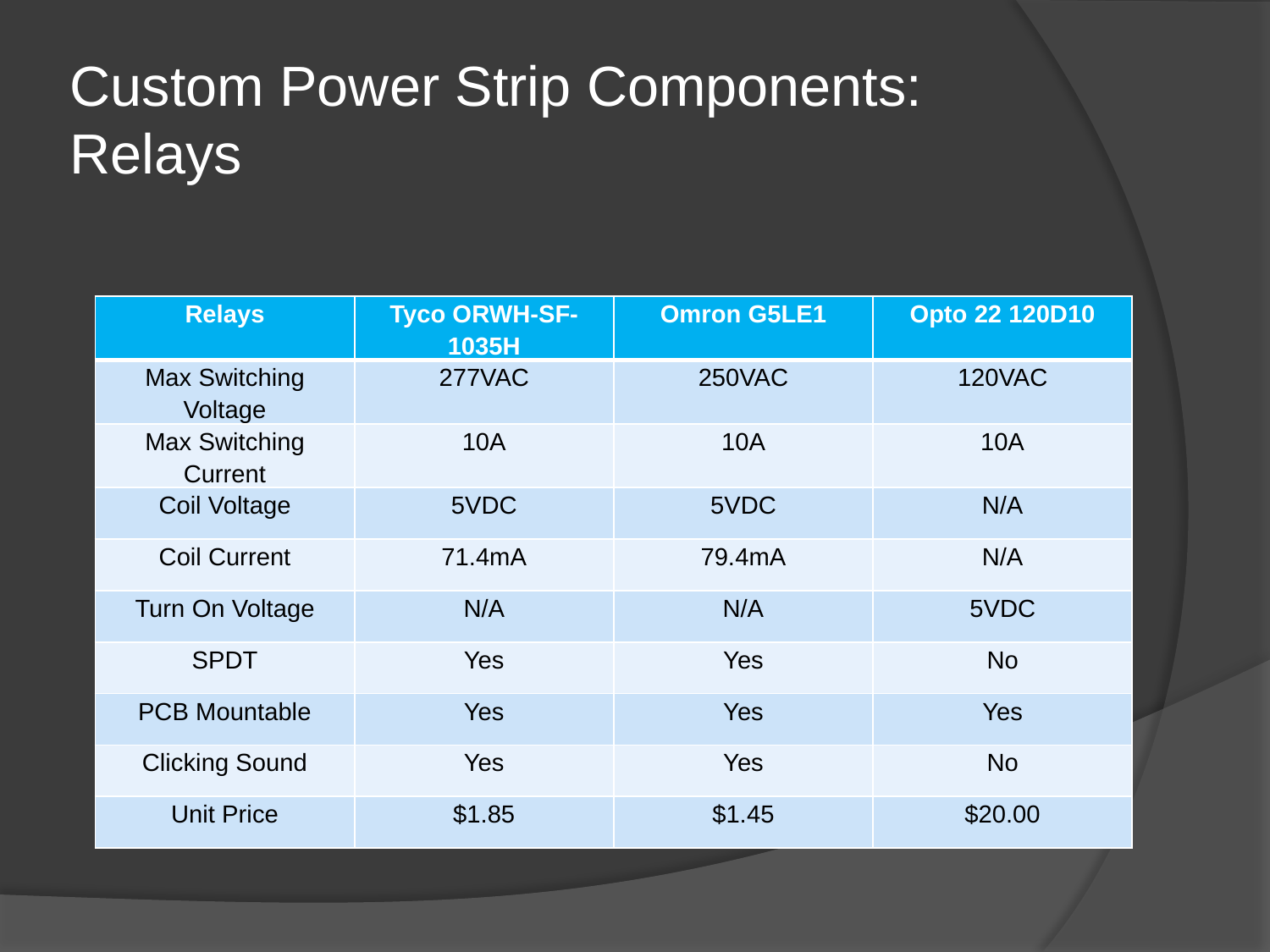

# Custom Power Strip Components: Relays
| Relays | Tyco ORWH-SF-1035H | Omron G5LE1 | Opto 22 120D10 |
| --- | --- | --- | --- |
| Max Switching Voltage | 277VAC | 250VAC | 120VAC |
| Max Switching Current | 10A | 10A | 10A |
| Coil Voltage | 5VDC | 5VDC | N/A |
| Coil Current | 71.4mA | 79.4mA | N/A |
| Turn On Voltage | N/A | N/A | 5VDC |
| SPDT | Yes | Yes | No |
| PCB Mountable | Yes | Yes | Yes |
| Clicking Sound | Yes | Yes | No |
| Unit Price | $1.85 | $1.45 | $20.00 |